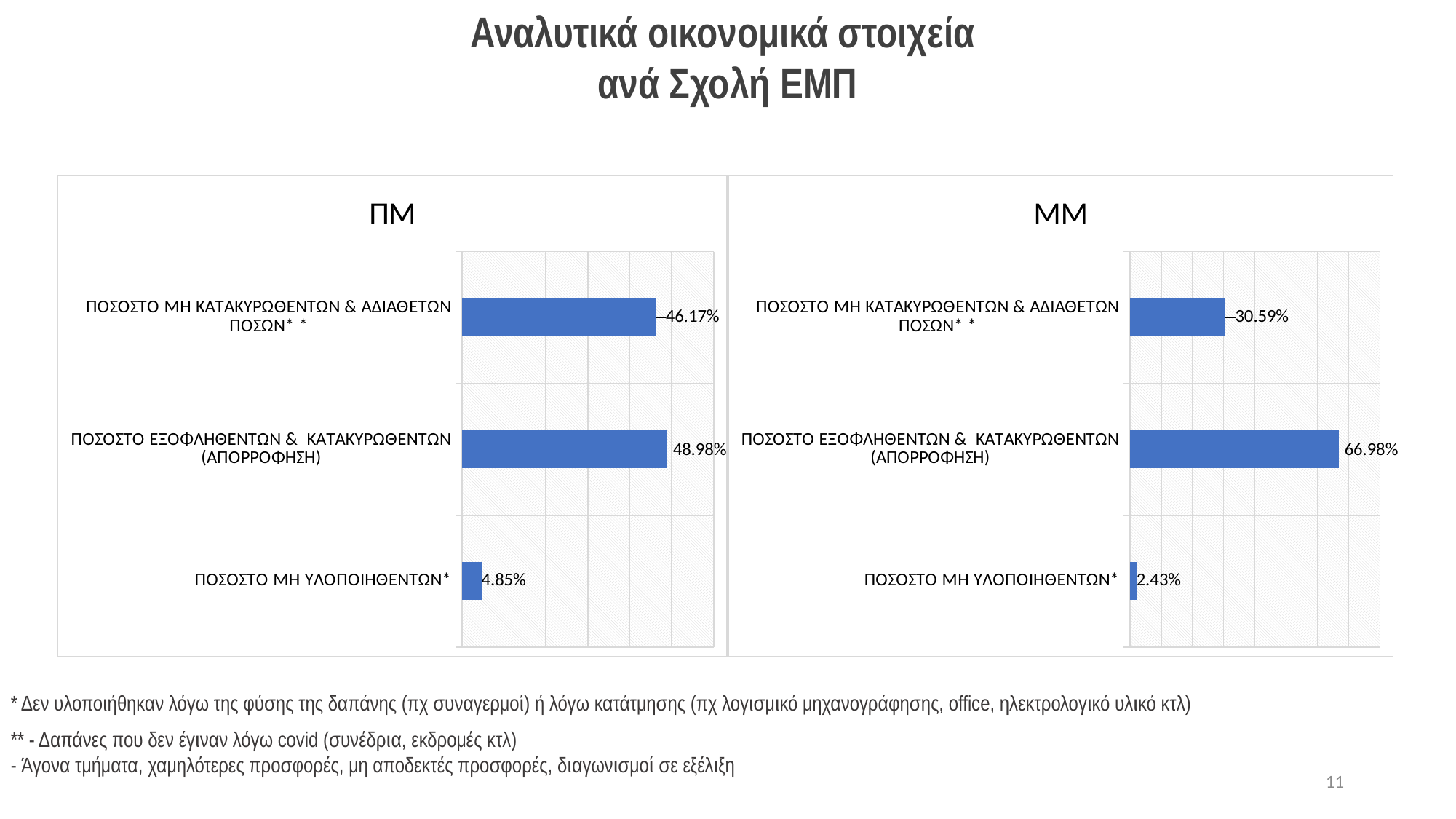

Αναλυτικά οικονομικά στοιχεία
ανά Σχολή ΕΜΠ

### Chart:

| Category | ΠΜ |
|---|---|
| ΠΟΣΟΣΤΟ ΜΗ ΥΛΟΠΟΙΗΘΕΝΤΩΝ* | 0.0485 |
| ΠΟΣΟΣΤΟ ΕΞΟΦΛΗΘΕΝΤΩΝ &  ΚΑΤΑΚΥΡΩΘΕΝΤΩΝ (ΑΠΟΡΡΟΦΗΣΗ) | 0.48976851073146827 |
| ΠΟΣΟΣΤΟ ΜΗ ΚΑΤΑΚΥΡΩΘΕΝΤΩΝ & ΑΔΙΑΘΕΤΩΝ ΠΟΣΩΝ* * | 0.4617 |

### Chart:

| Category | ΜΜ |
|---|---|
| ΠΟΣΟΣΤΟ ΜΗ ΥΛΟΠΟΙΗΘΕΝΤΩΝ* | 0.0242651622412278 |
| ΠΟΣΟΣΤΟ ΕΞΟΦΛΗΘΕΝΤΩΝ &  ΚΑΤΑΚΥΡΩΘΕΝΤΩΝ (ΑΠΟΡΡΟΦΗΣΗ) | 0.6698498409067679 |
| ΠΟΣΟΣΤΟ ΜΗ ΚΑΤΑΚΥΡΩΘΕΝΤΩΝ & ΑΔΙΑΘΕΤΩΝ ΠΟΣΩΝ* * | 0.30588499685200427 |
* Δεν υλοποιήθηκαν λόγω της φύσης της δαπάνης (πχ συναγερμοί) ή λόγω κατάτμησης (πχ λογισμικό μηχανογράφησης, office, ηλεκτρολογικό υλικό κτλ)
** - Δαπάνες που δεν έγιναν λόγω covid (συνέδρια, εκδρομές κτλ)
- Άγονα τμήματα, χαμηλότερες προσφορές, μη αποδεκτές προσφορές, διαγωνισμοί σε εξέλιξη
11